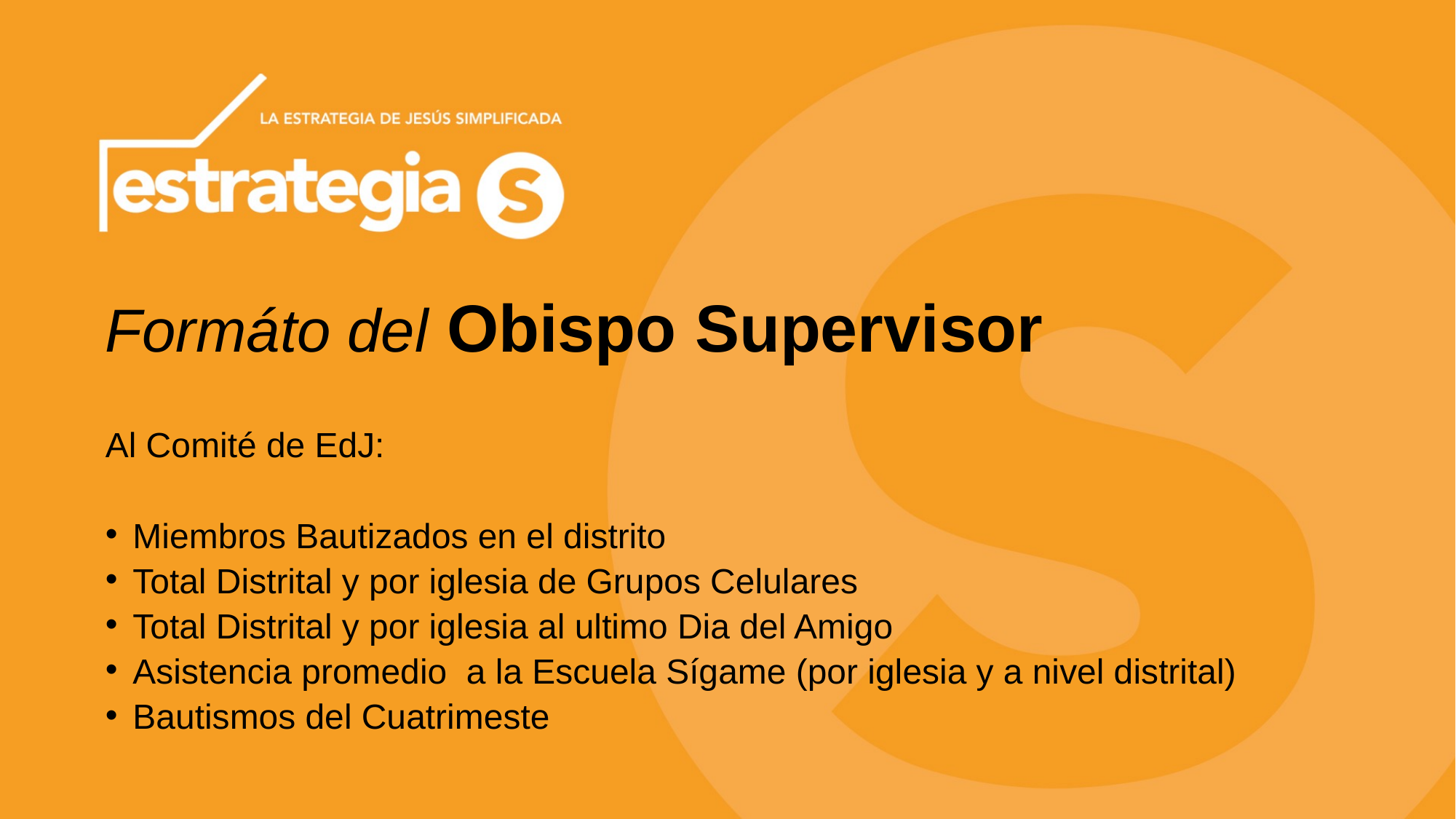

# Formáto del Obispo Supervisor

Al Comité de EdJ:

Miembros Bautizados en el distrito
Total Distrital y por iglesia de Grupos Celulares
Total Distrital y por iglesia al ultimo Dia del Amigo
Asistencia promedio  a la Escuela Sígame (por iglesia y a nivel distrital)
Bautismos del Cuatrimeste